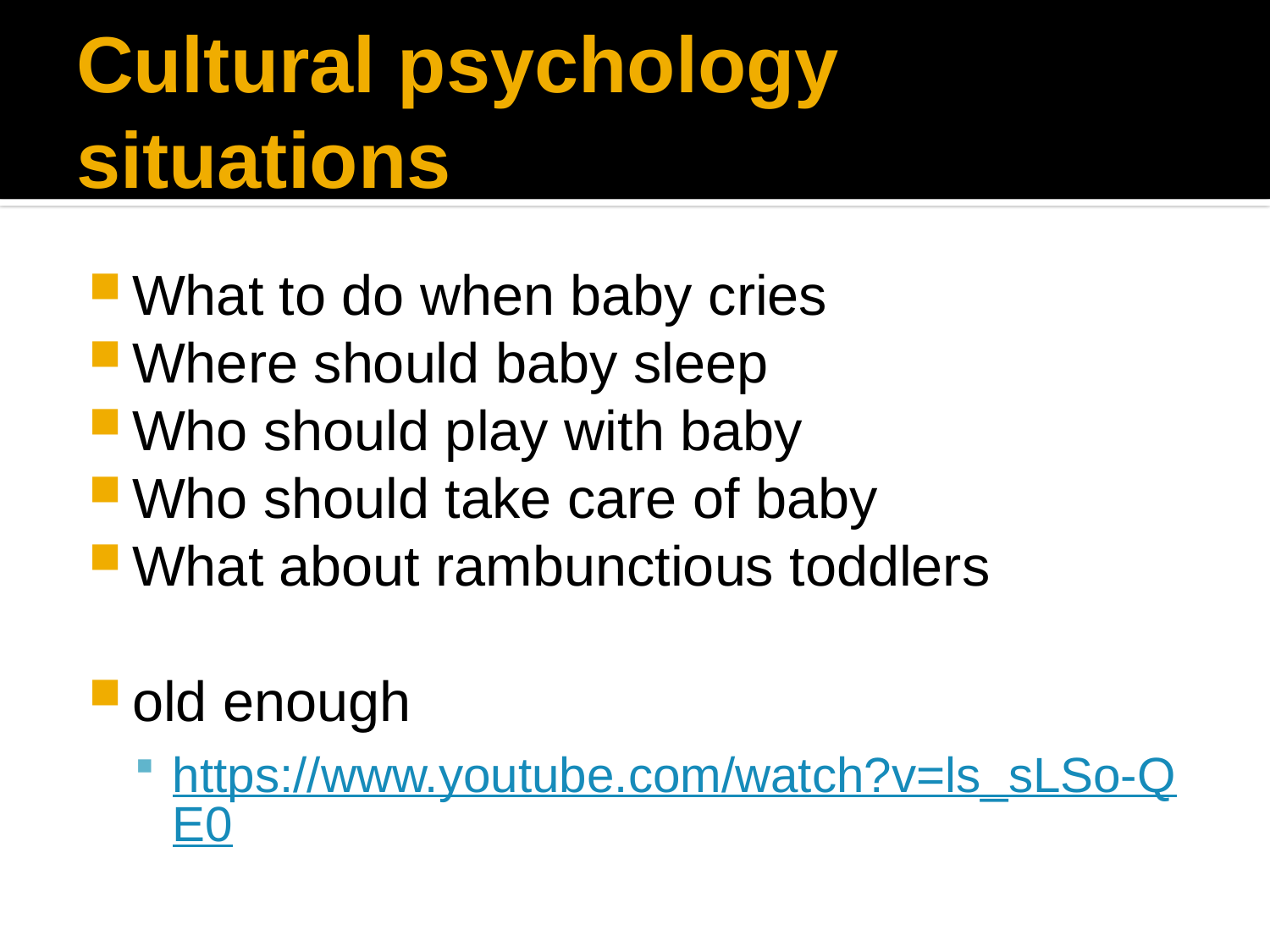

# Cultural psychology situations
What to do when baby cries
Where should baby sleep
Who should play with baby
Who should take care of baby
What about rambunctious toddlers

old enough
https://www.youtube.com/watch?v=ls_sLSo-QE0